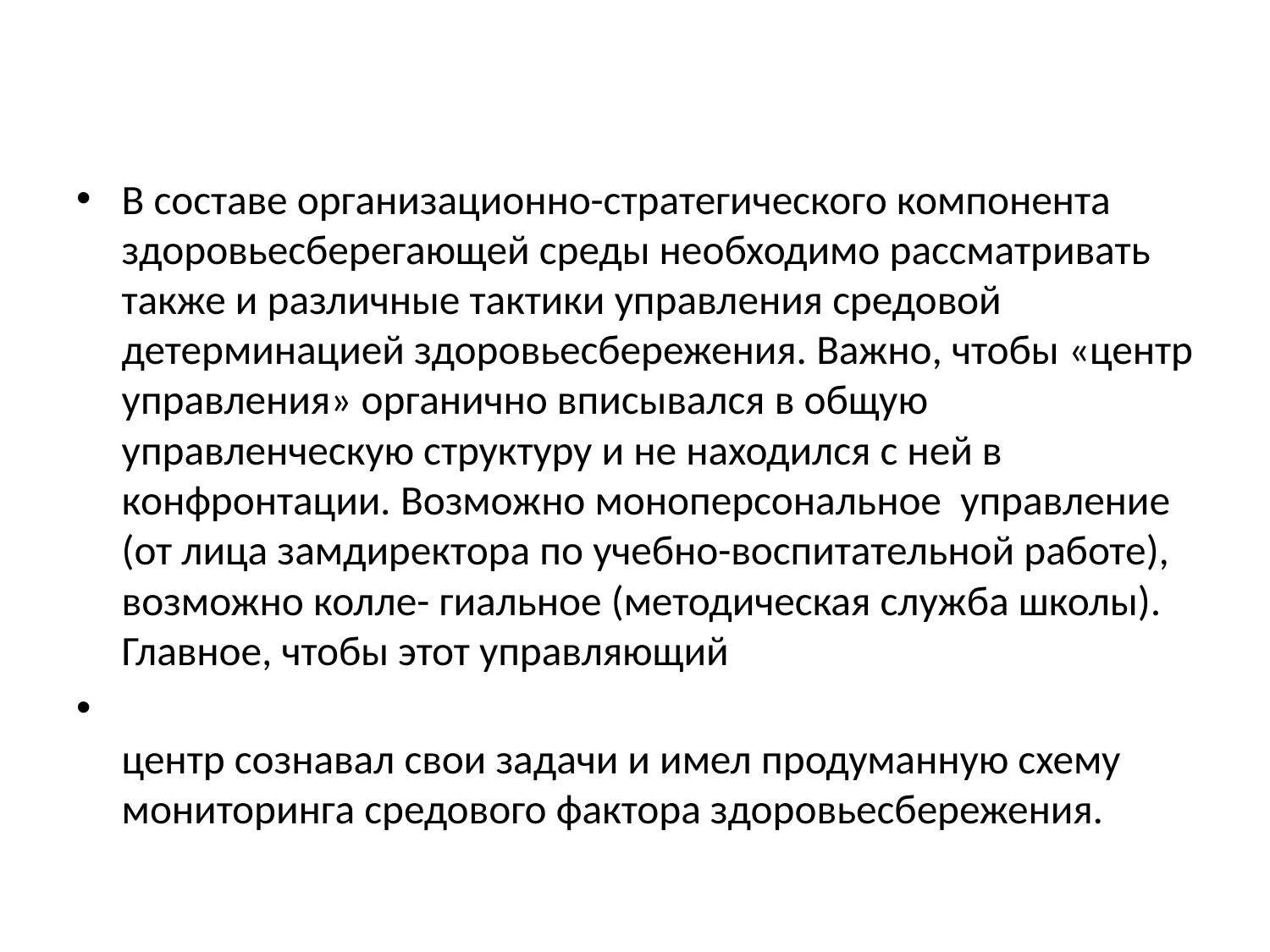

В составе организационно-стратегического компонента здоровьесберегающей среды необходимо рассматривать также и различные тактики управления средовой детерминацией здоровьесбережения. Важно, чтобы «центр управления» органично вписывался в общую управленческую структуру и не находился с ней в конфронтации. Возможно моноперсональное  управление (от лица замдиректора по учебно-воспитательной работе), возможно колле- гиальное (методическая служба школы). Главное, чтобы этот управляющий
центр сознавал свои задачи и имел продуманную схему мониторинга средового фактора здоровьесбережения.